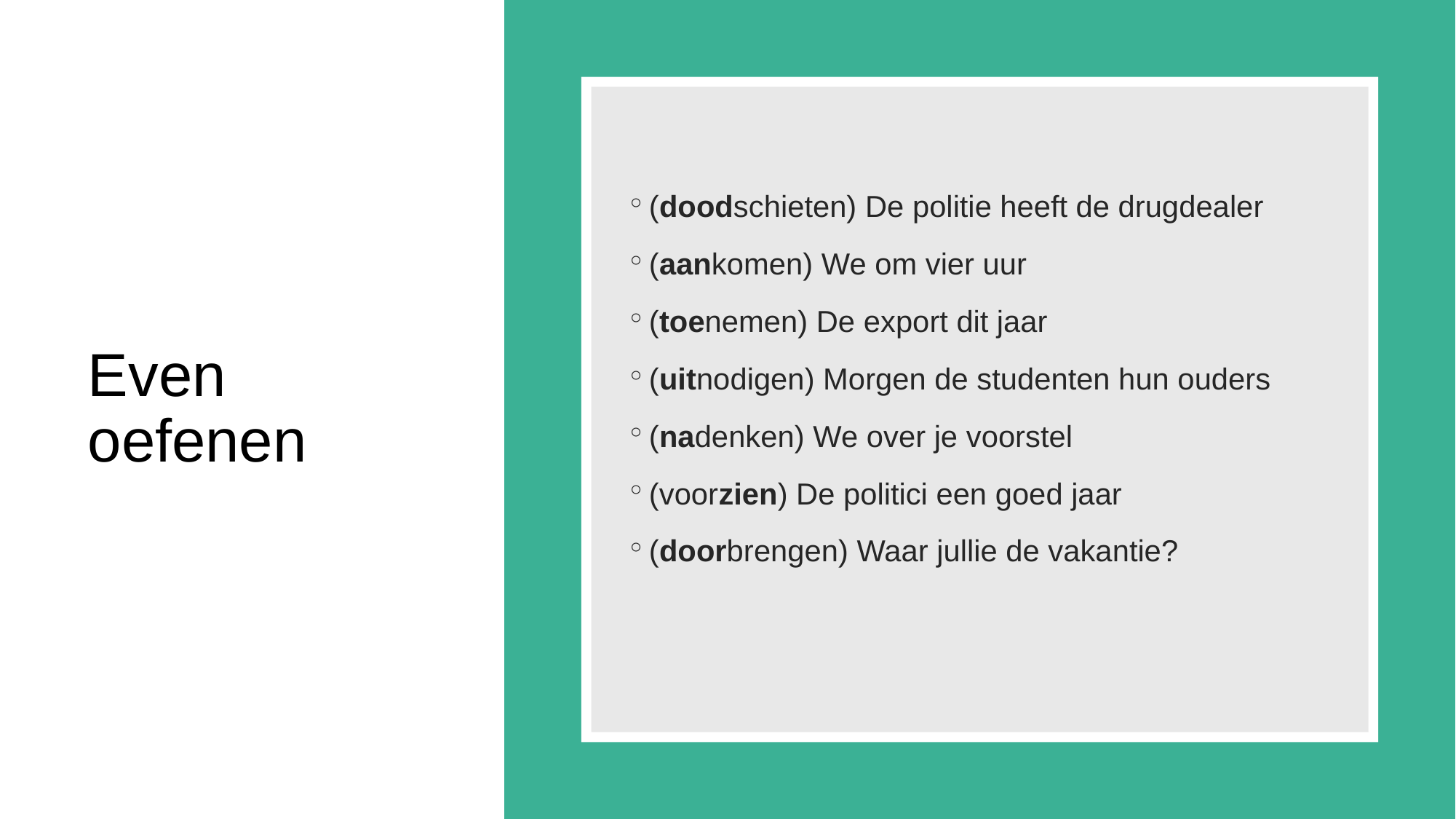

(doodschieten) De politie heeft de drugdealer
(aankomen) We om vier uur
(toenemen) De export dit jaar
(uitnodigen) Morgen de studenten hun ouders
(nadenken) We over je voorstel
(voorzien) De politici een goed jaar
(doorbrengen) Waar jullie de vakantie?
# Even oefenen